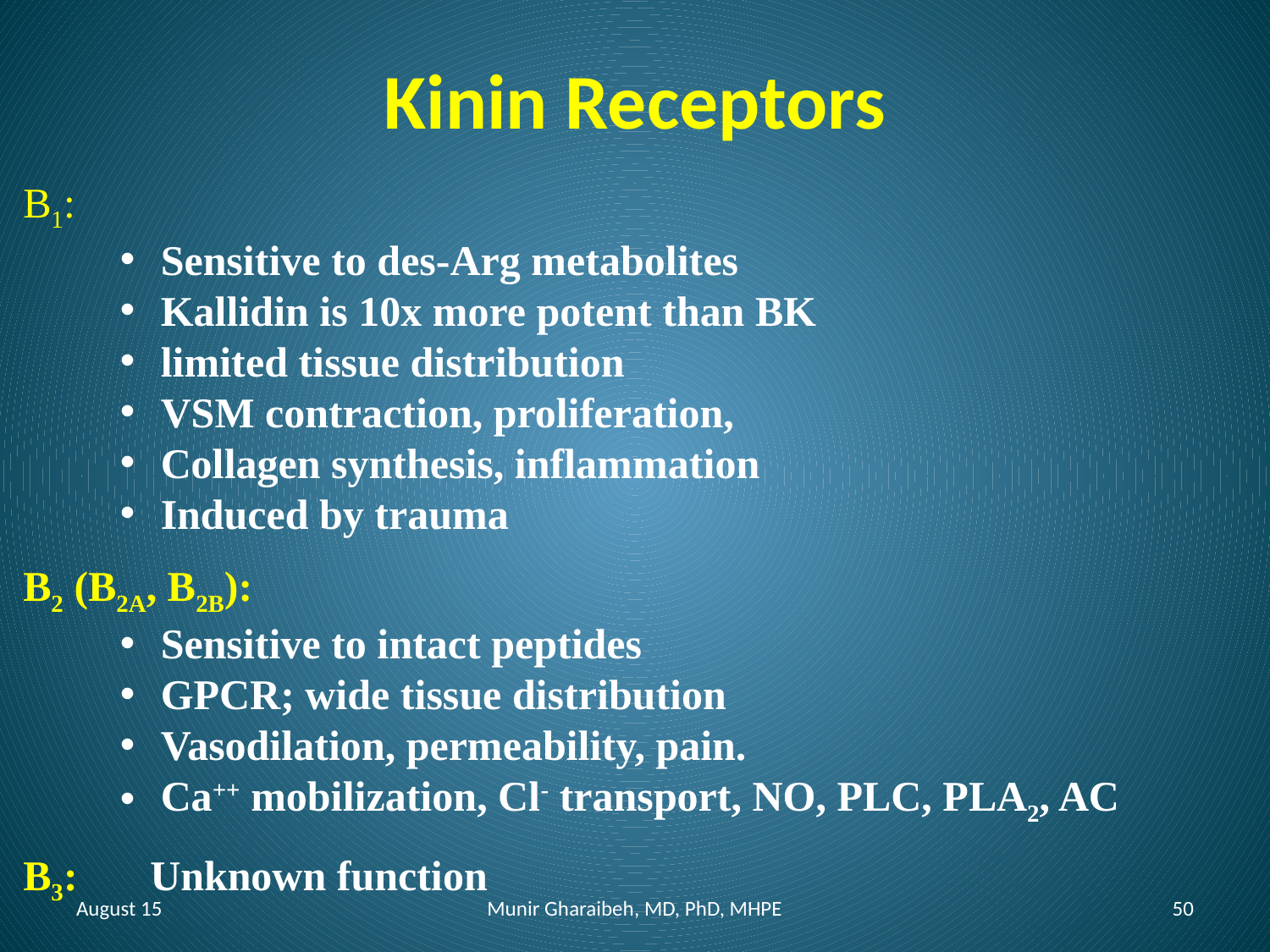

# Kinin Receptors
B1:
 Sensitive to des-Arg metabolites
 Kallidin is 10x more potent than BK
 limited tissue distribution
 VSM contraction, proliferation,
 Collagen synthesis, inflammation
 Induced by trauma
B2 (B2A, B2B):
 Sensitive to intact peptides
 GPCR; wide tissue distribution
 Vasodilation, permeability, pain.
 Ca++ mobilization, Cl- transport, NO, PLC, PLA2, AC
B3:	Unknown function
August 15
Munir Gharaibeh, MD, PhD, MHPE
50